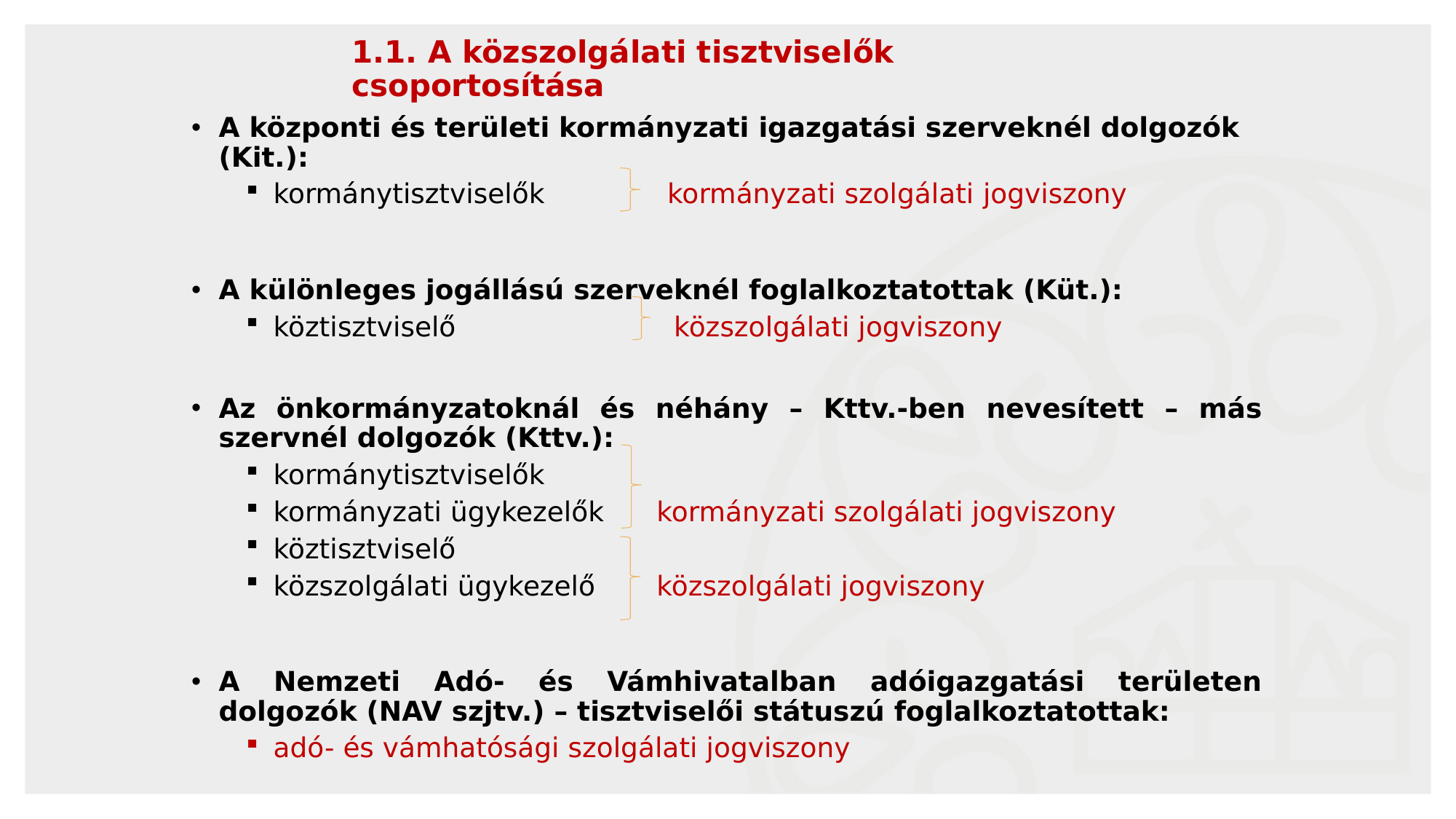

5
# 1.1. A közszolgálati tisztviselők csoportosítása
A központi és területi kormányzati igazgatási szerveknél dolgozók (Kit.):
kormánytisztviselők              kormányzati szolgálati jogviszony

A különleges jogállású szerveknél foglalkoztatottak (Küt.):
köztisztviselő                         közszolgálati jogviszony

Az önkormányzatoknál és néhány – Kttv.-ben nevesített – más szervnél dolgozók (Kttv.):
kormánytisztviselők
kormányzati ügykezelők      kormányzati szolgálati jogviszony
köztisztviselő
közszolgálati ügykezelő       közszolgálati jogviszony

A Nemzeti Adó- és Vámhivatalban adóigazgatási területen dolgozók (NAV szjtv.) – tisztviselői státuszú foglalkoztatottak:
adó- és vámhatósági szolgálati jogviszony